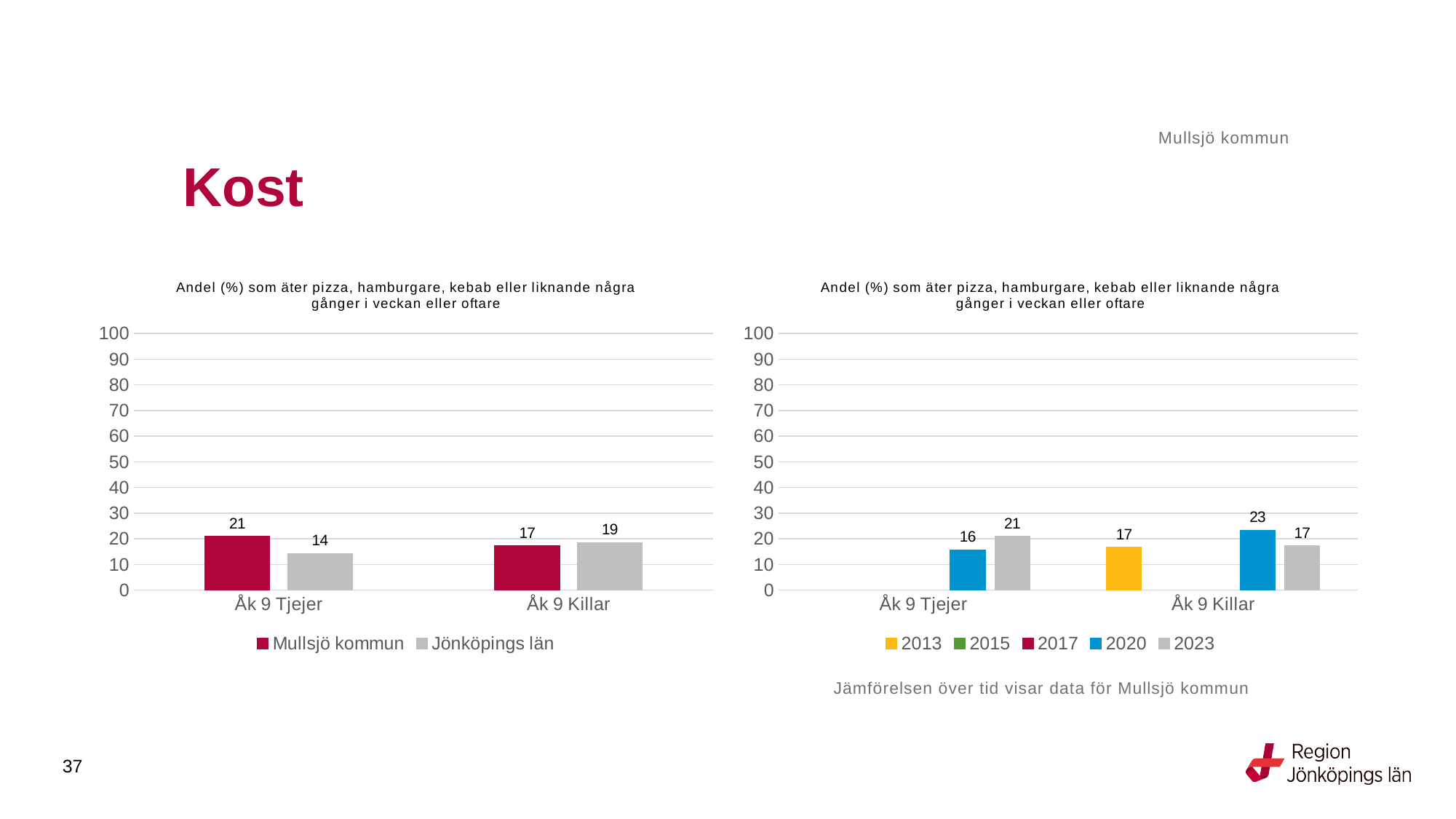

Mullsjö kommun
# Kost

### Chart: Andel (%) som äter pizza, hamburgare, kebab eller liknande några gånger i veckan eller oftare

| Category | Mullsjö kommun | Jönköpings län |
|---|---|---|
| Åk 9 Tjejer | 20.9302 | 14.2857 |
| Åk 9 Killar | 17.2414 | 18.5473 |

### Chart: Andel (%) som äter pizza, hamburgare, kebab eller liknande några gånger i veckan eller oftare

| Category | 2013 | 2015 | 2017 | 2020 | 2023 |
|---|---|---|---|---|---|
| Åk 9 Tjejer | None | None | None | 15.7895 | 20.9302 |
| Åk 9 Killar | 16.6667 | None | None | 23.3333 | 17.2414 |
Jämförelsen över tid visar data för Mullsjö kommun
37